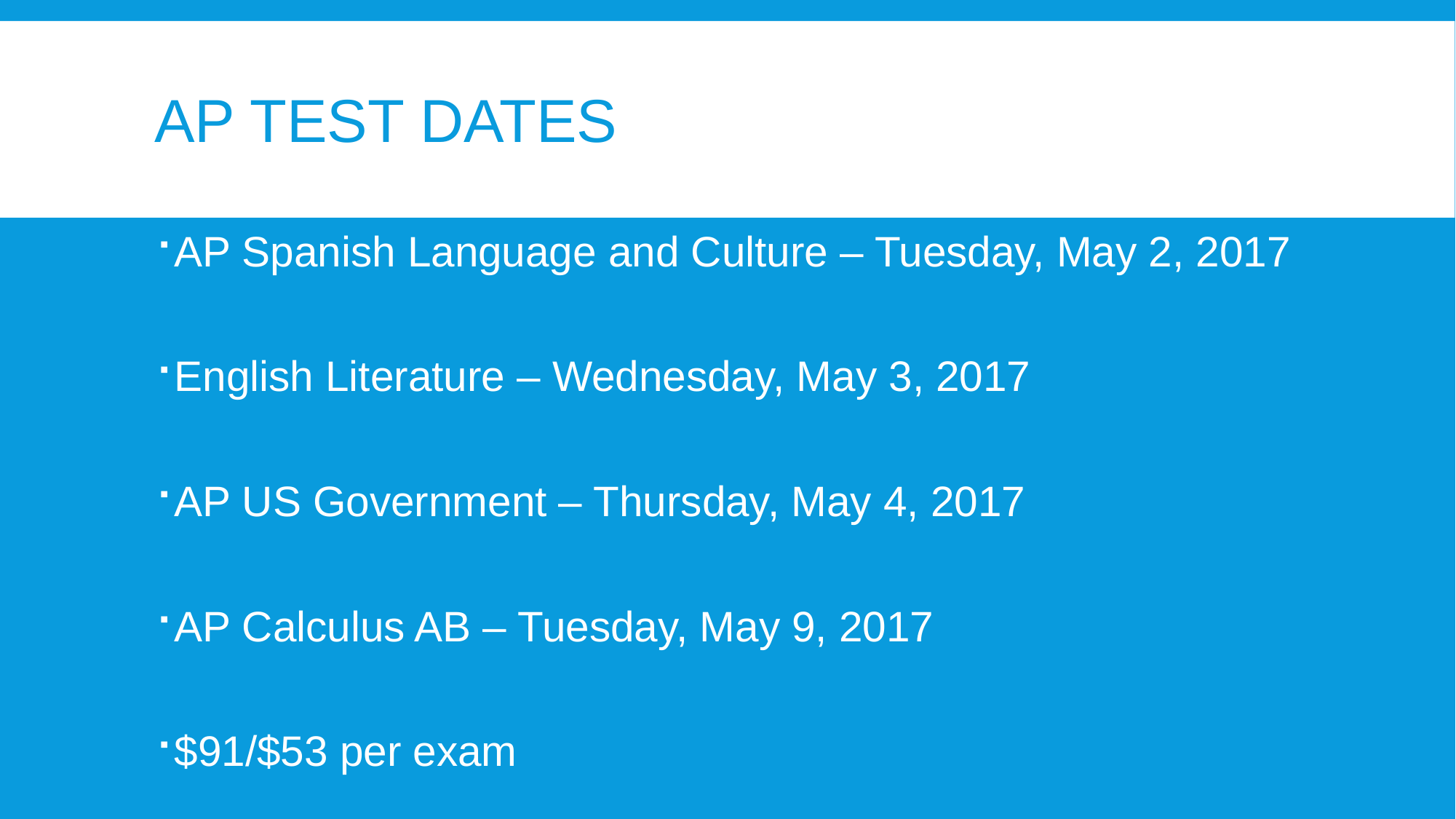

# AP Test dates
AP Spanish Language and Culture – Tuesday, May 2, 2017

English Literature – Wednesday, May 3, 2017

AP US Government – Thursday, May 4, 2017

AP Calculus AB – Tuesday, May 9, 2017

$91/$53 per exam